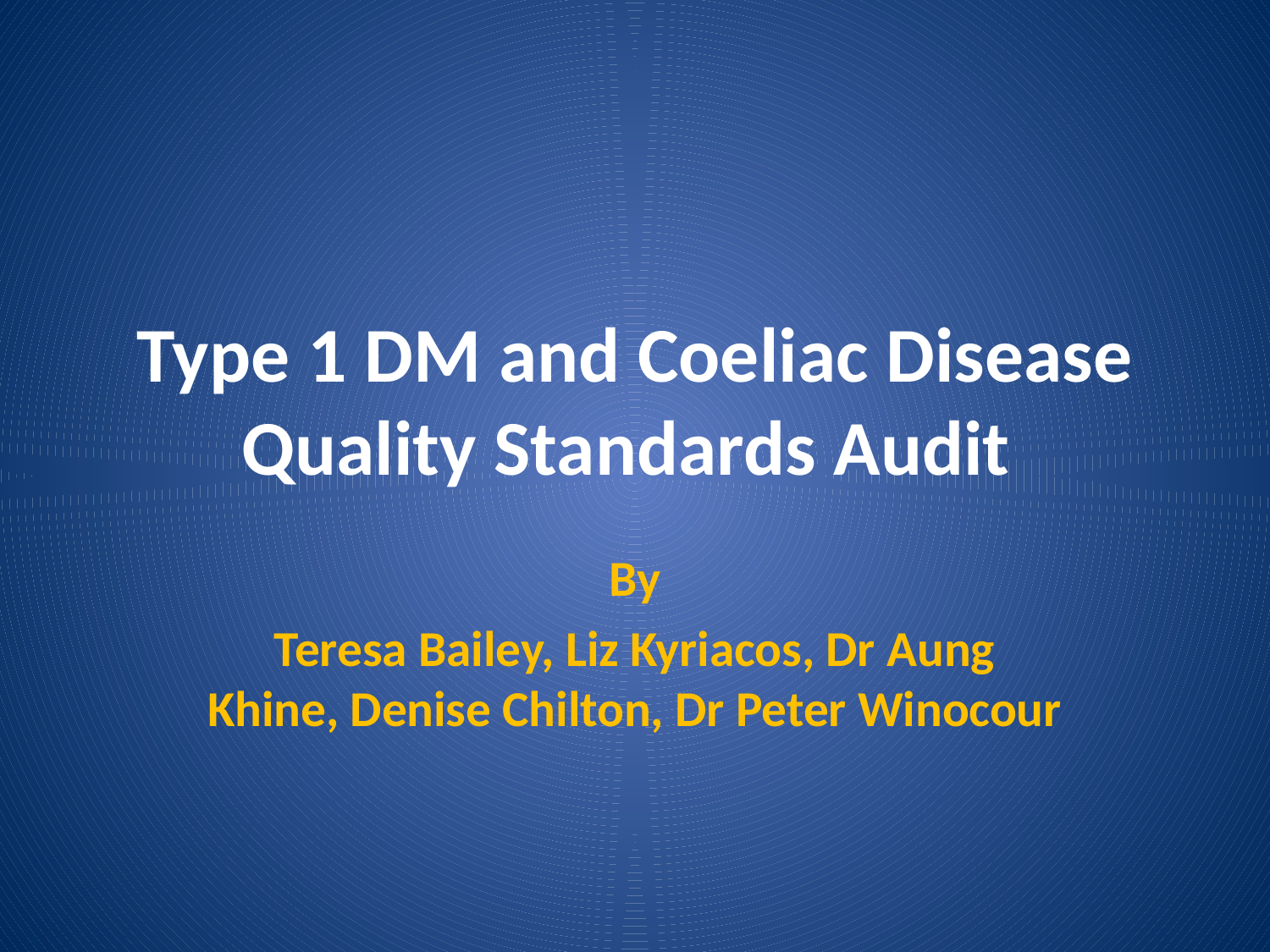

# Type 1 DM and Coeliac Disease Quality Standards Audit
By
Teresa Bailey, Liz Kyriacos, Dr Aung Khine, Denise Chilton, Dr Peter Winocour